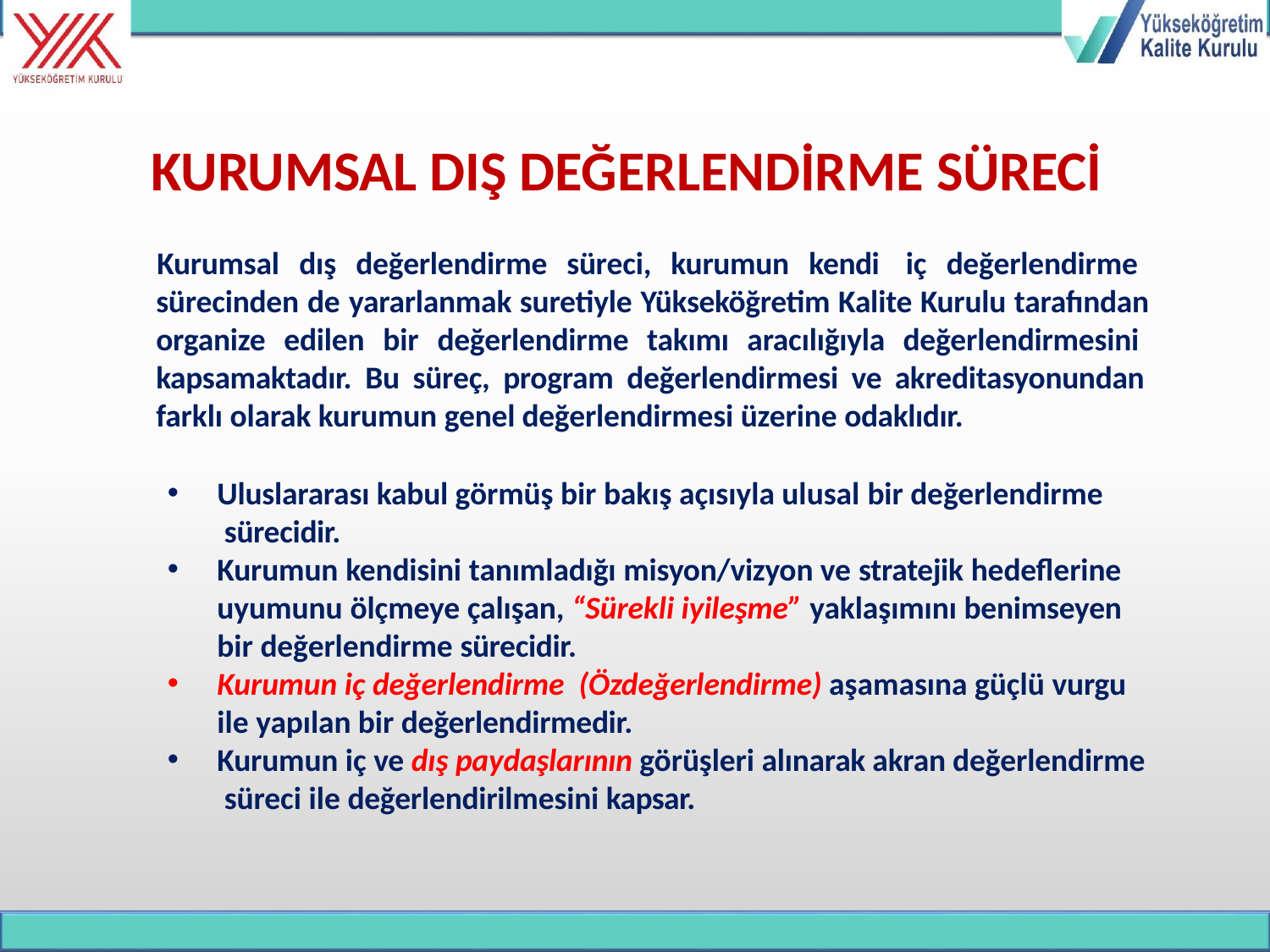

# KURUMSAL DIŞ DEĞERLENDİRME SÜRECİ
Kurumsal dış değerlendirme süreci, kurumun kendi iç değerlendirme  sürecinden de yararlanmak suretiyle Yükseköğretim Kalite Kurulu tarafından  organize edilen bir değerlendirme takımı aracılığıyla değerlendirmesini  kapsamaktadır. Bu süreç, program değerlendirmesi ve akreditasyonundan  farklı olarak kurumun genel değerlendirmesi üzerine odaklıdır.

Uluslararası kabul görmüş bir bakış açısıyla ulusal bir değerlendirme  sürecidir.
Kurumun kendisini tanımladığı misyon/vizyon ve stratejik hedeflerine  uyumunu ölçmeye çalışan, “Sürekli iyileşme” yaklaşımını benimseyen  bir değerlendirme sürecidir.
Kurumun iç değerlendirme  (Özdeğerlendirme) aşamasına güçlü vurgu
ile yapılan bir değerlendirmedir.
Kurumun iç ve dış paydaşlarının görüşleri alınarak akran değerlendirme  süreci ile değerlendirilmesini kapsar.